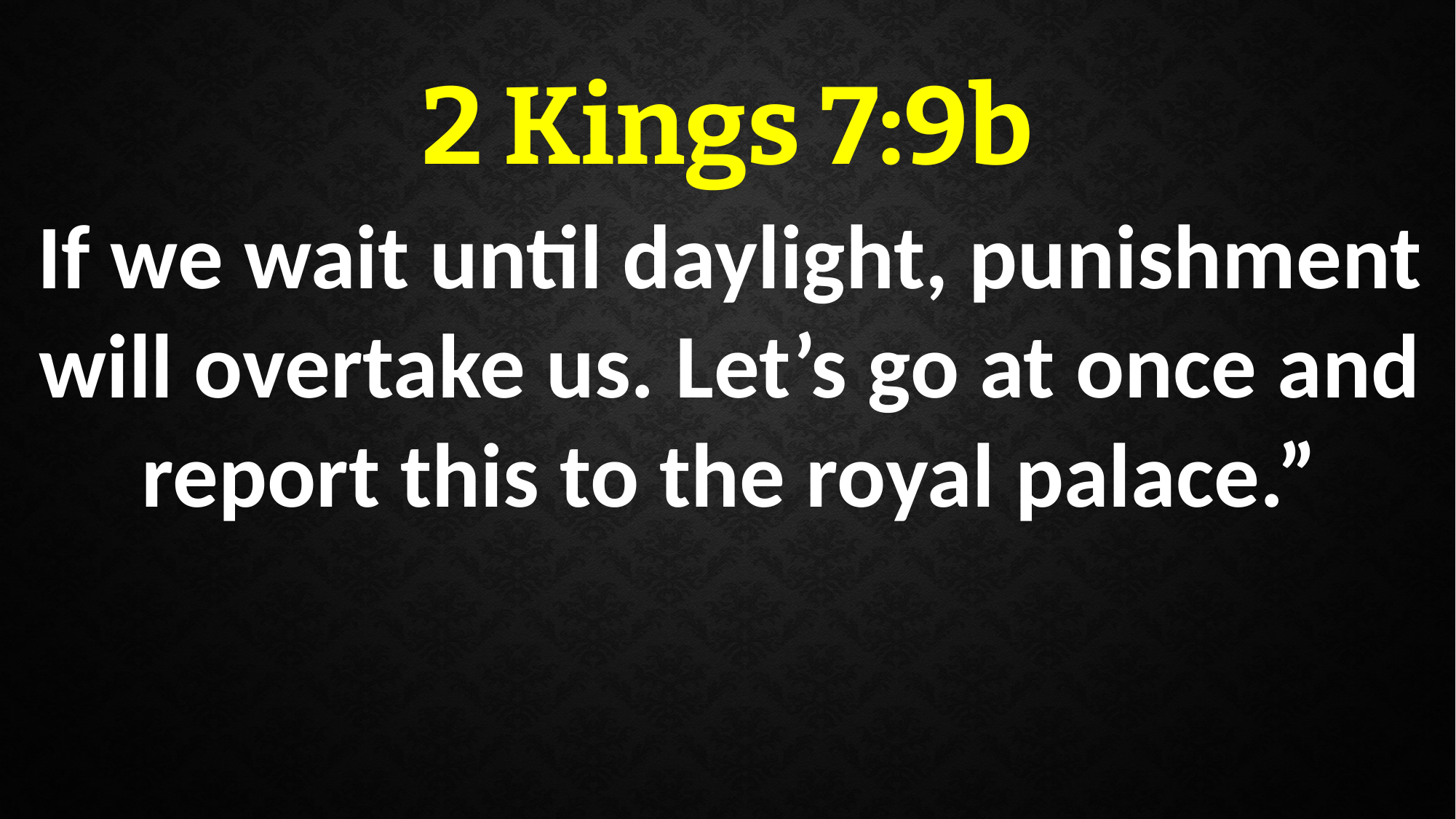

2 Kings 7:9b
If we wait until daylight, punishment will overtake us. Let’s go at once and report this to the royal palace.”